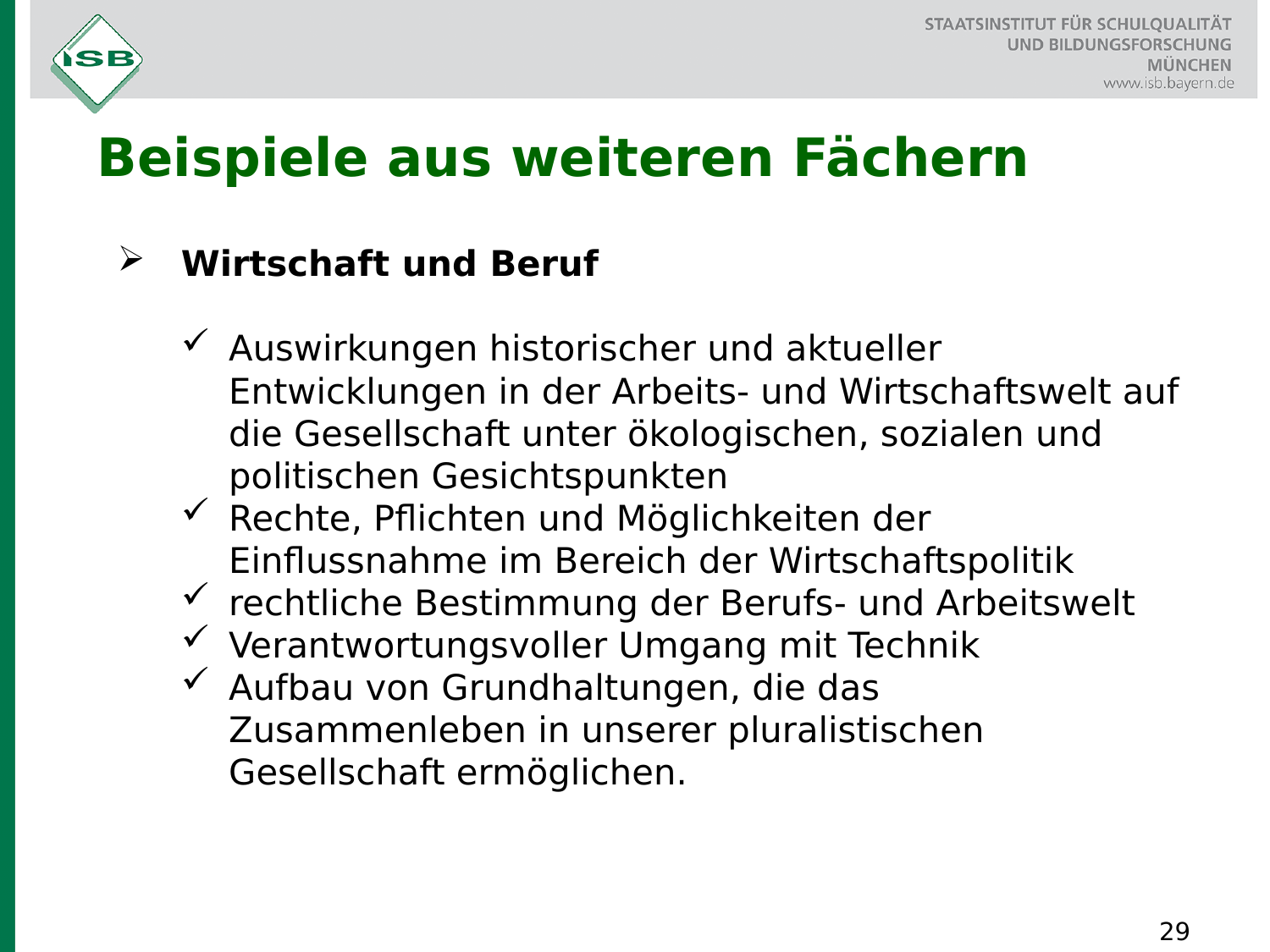

# Beispiele aus weiteren Fächern
Wirtschaft und Beruf

Auswirkungen historischer und aktueller Entwicklungen in der Arbeits- und Wirtschaftswelt auf die Gesellschaft unter ökologischen, sozialen und politischen Gesichtspunkten
Rechte, Pflichten und Möglichkeiten der Einflussnahme im Bereich der Wirtschaftspolitik
rechtliche Bestimmung der Berufs- und Arbeitswelt
Verantwortungsvoller Umgang mit Technik
Aufbau von Grundhaltungen, die das Zusammenleben in unserer pluralistischen Gesellschaft ermöglichen.
29